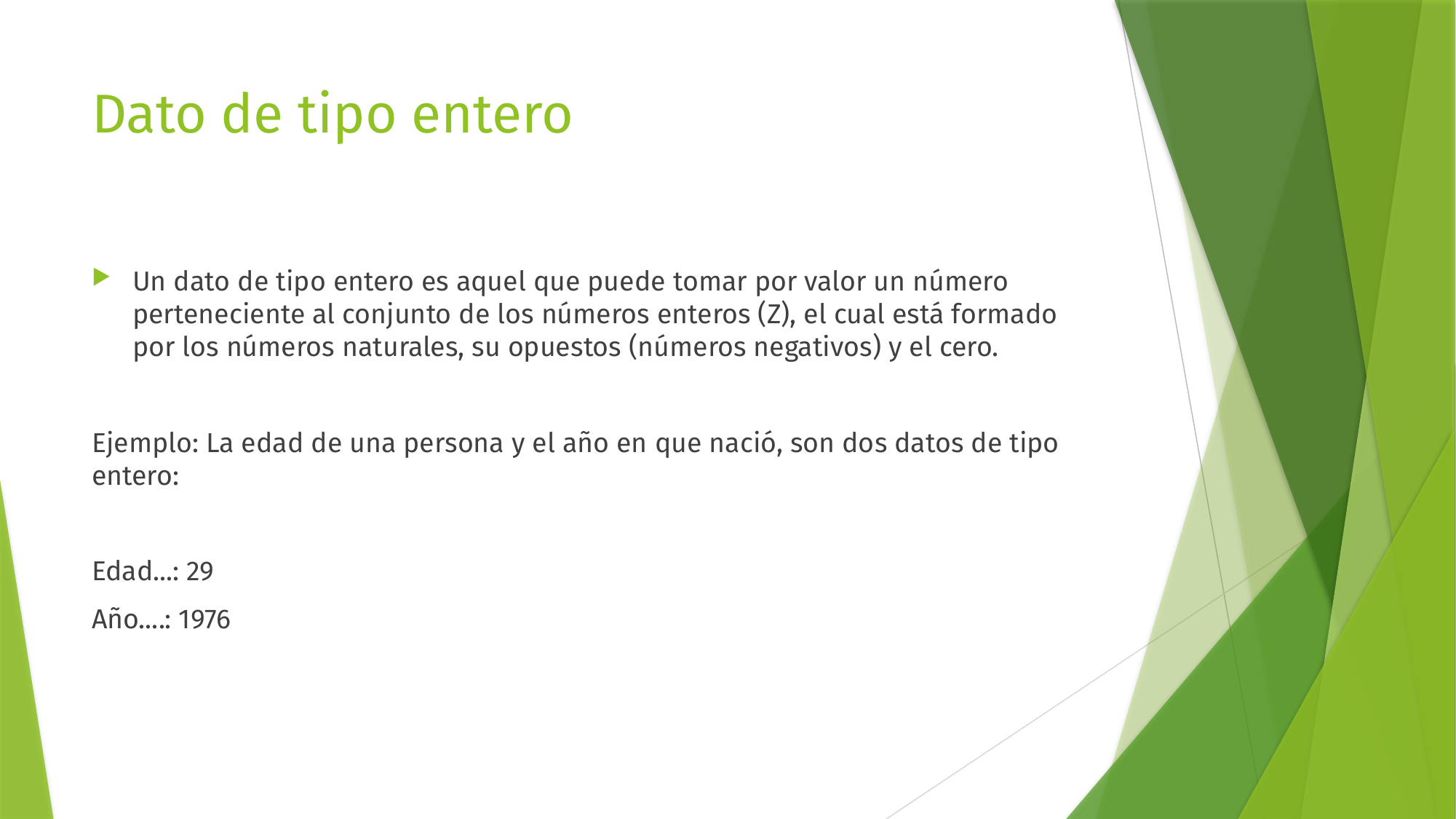

# Dato de tipo entero
Un dato de tipo entero es aquel que puede tomar por valor un número perteneciente al conjunto de los números enteros (Z), el cual está formado por los números naturales, su opuestos (números negativos) y el cero.

Ejemplo: La edad de una persona y el año en que nació, son dos datos de tipo entero:

Edad...: 29
Año....: 1976